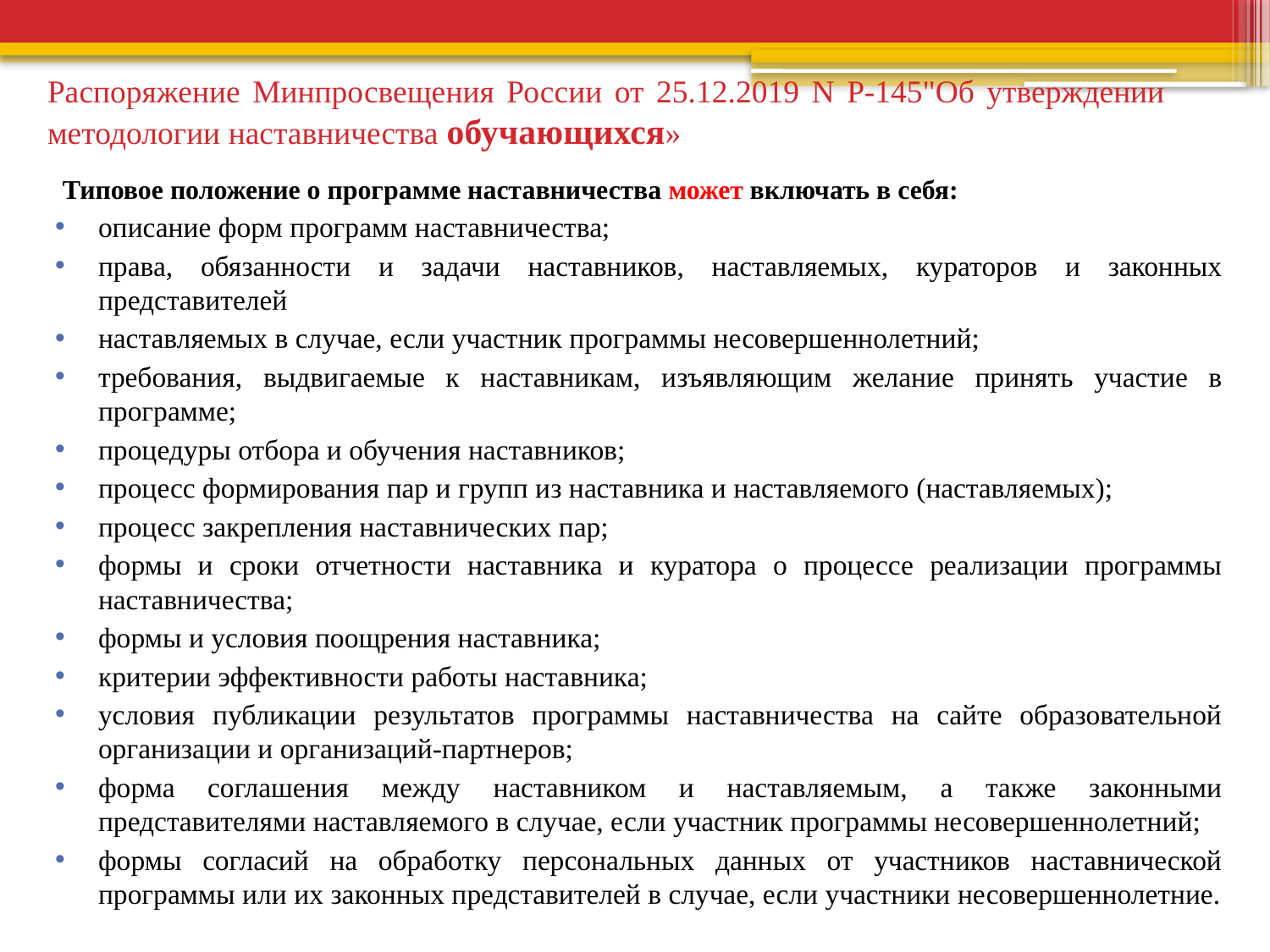

# Распоряжение Минпросвещения России от 25.12.2019 N Р-145"Об утверждении методологии наставничества обучающихся»
Типовое положение о программе наставничества может включать в себя:
описание форм программ наставничества;
права, обязанности и задачи наставников, наставляемых, кураторов и законных представителей
наставляемых в случае, если участник программы несовершеннолетний;
требования, выдвигаемые к наставникам, изъявляющим желание принять участие в программе;
процедуры отбора и обучения наставников;
процесс формирования пар и групп из наставника и наставляемого (наставляемых);
процесс закрепления наставнических пар;
формы и сроки отчетности наставника и куратора о процессе реализации программы наставничества;
формы и условия поощрения наставника;
критерии эффективности работы наставника;
условия публикации результатов программы наставничества на сайте образовательной организации и организаций-партнеров;
форма соглашения между наставником и наставляемым, а также законными представителями наставляемого в случае, если участник программы несовершеннолетний;
формы согласий на обработку персональных данных от участников наставнической программы или их законных представителей в случае, если участники несовершеннолетние.